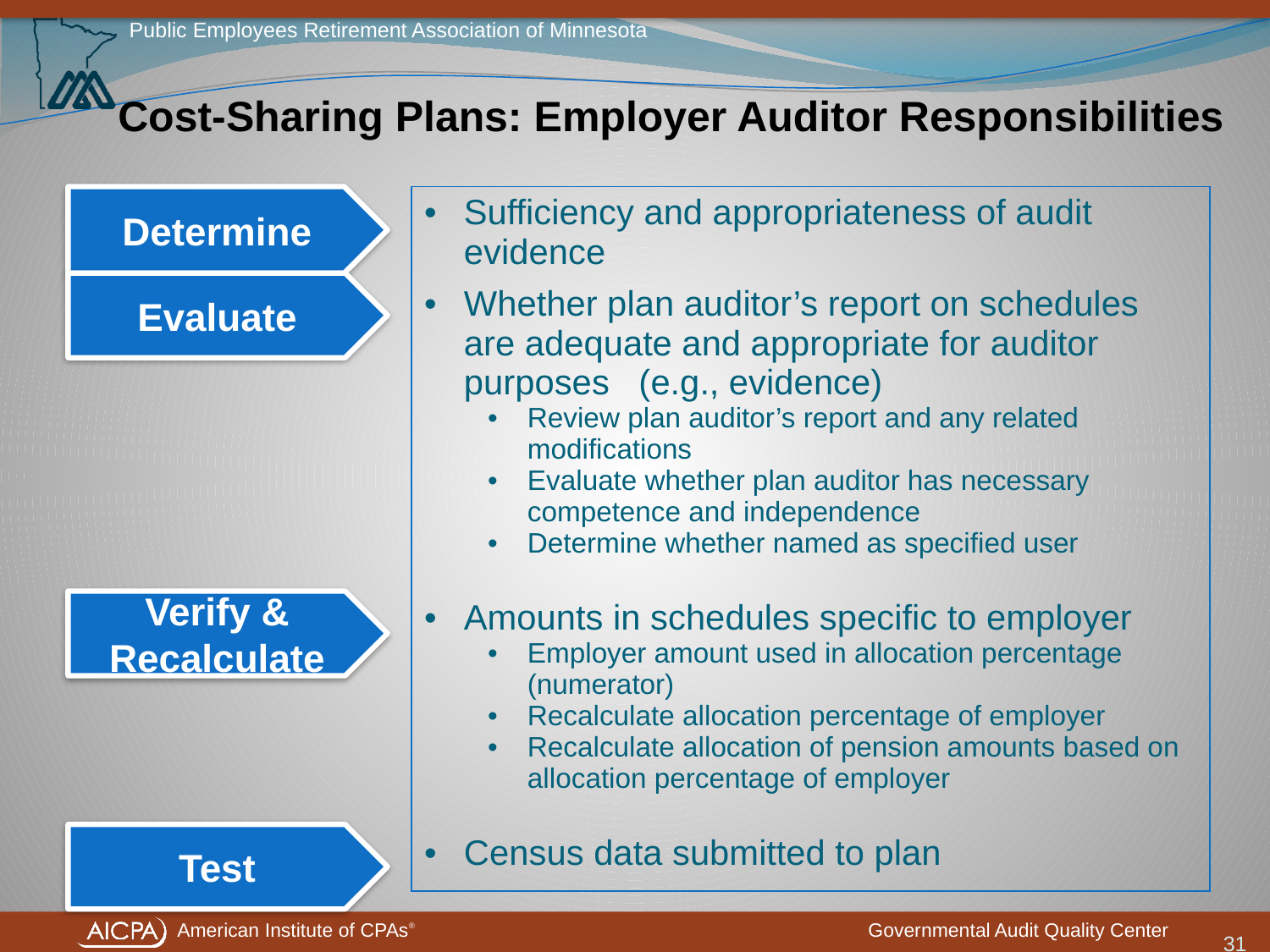

# Cost-Sharing Plans: Employer Auditor Responsibilities
Determine
| Sufficiency and appropriateness of audit evidence |
| --- |
| Whether plan auditor’s report on schedules are adequate and appropriate for auditor purposes (e.g., evidence) Review plan auditor’s report and any related modifications Evaluate whether plan auditor has necessary competence and independence Determine whether named as specified user |
| Amounts in schedules specific to employer Employer amount used in allocation percentage (numerator) Recalculate allocation percentage of employer Recalculate allocation of pension amounts based on allocation percentage of employer |
| Census data submitted to plan |
Evaluate
Verify & Recalculate
Test
31